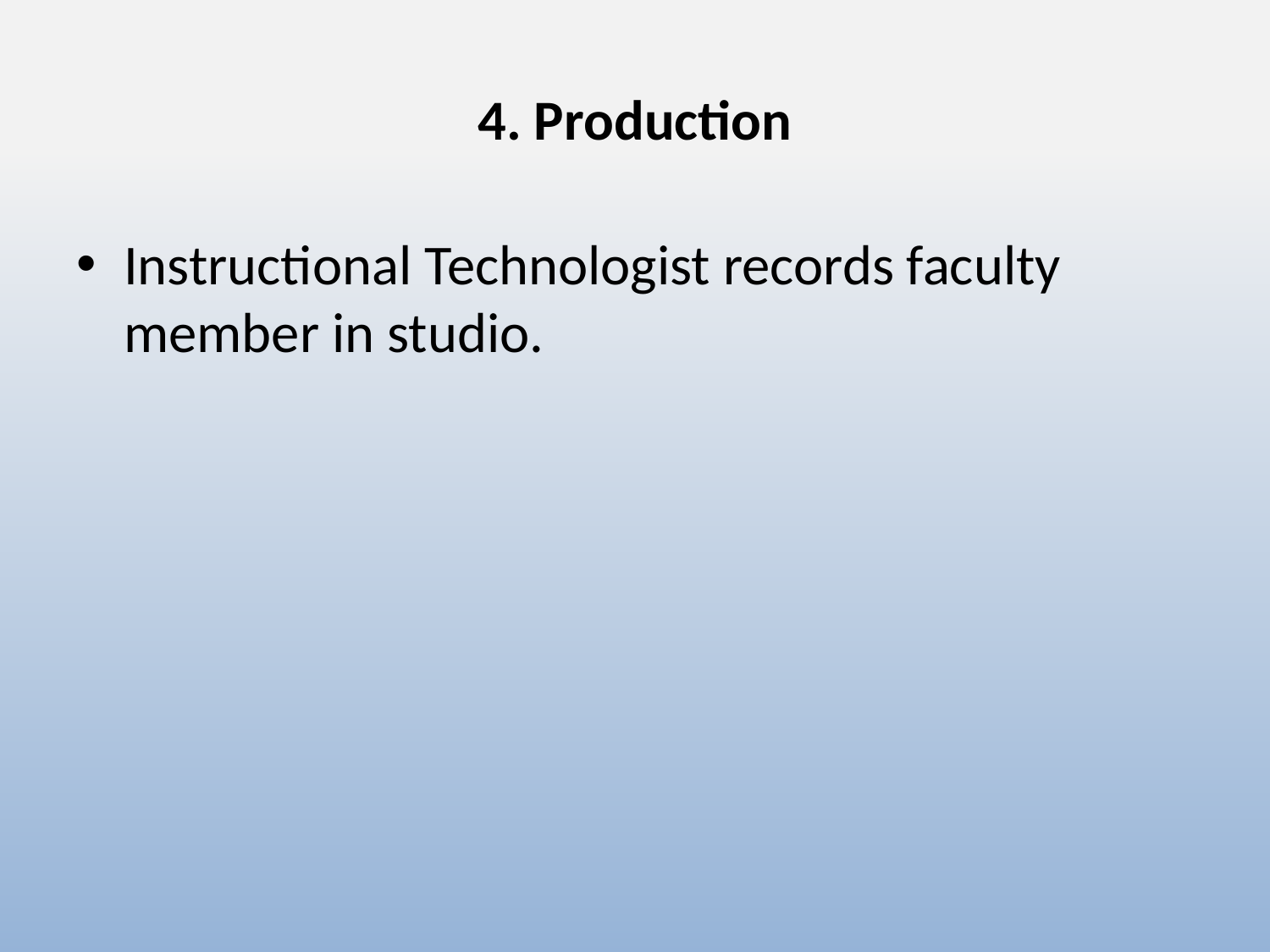

# 4. Production
Instructional Technologist records faculty member in studio.